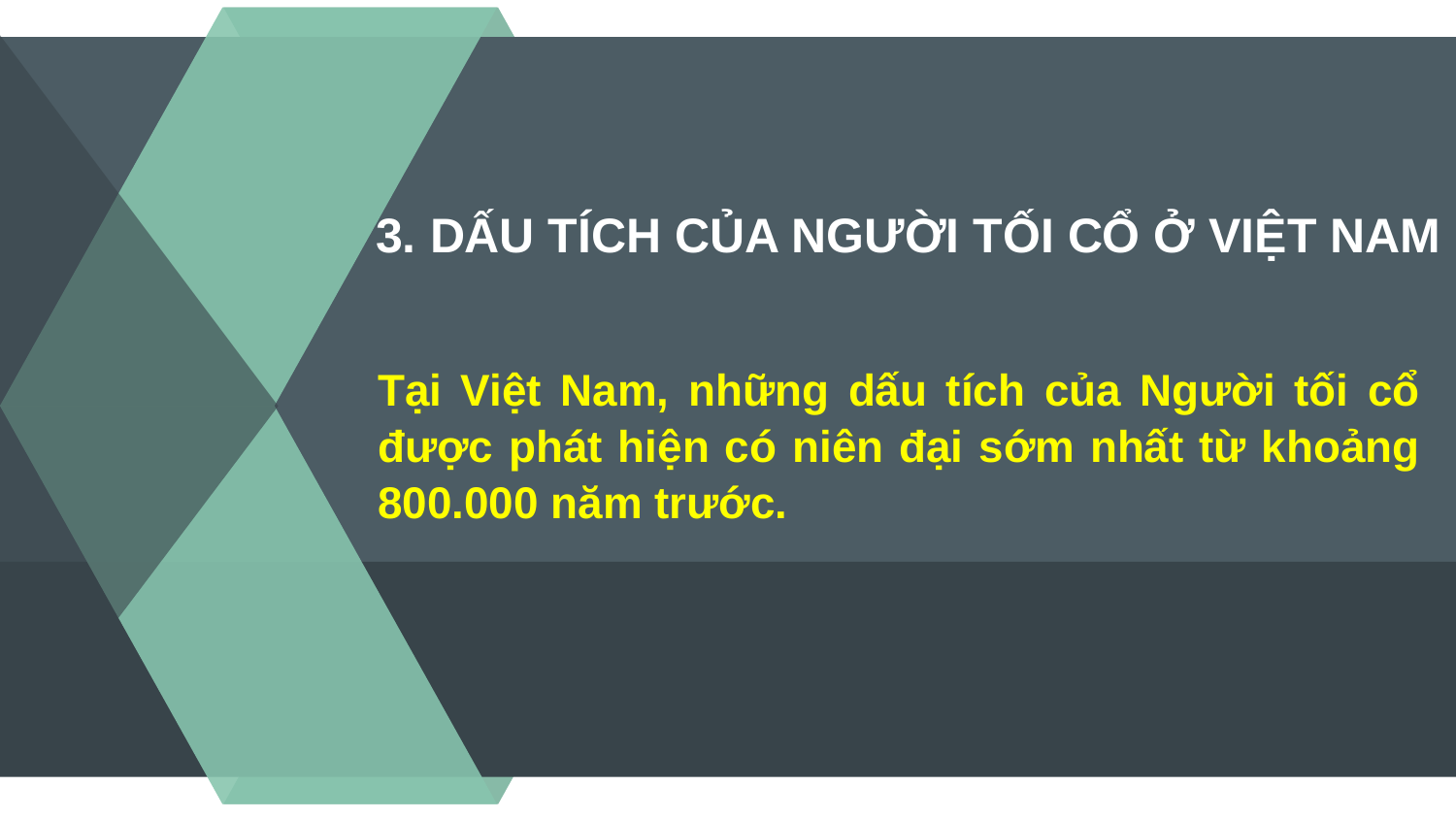

# 3. DẤU TÍCH CỦA NGƯỜI TỐI CỔ Ở VIỆT NAM
Tại Việt Nam, những dấu tích của Người tối cổ được phát hiện có niên đại sớm nhất từ khoảng 800.000 năm trước.